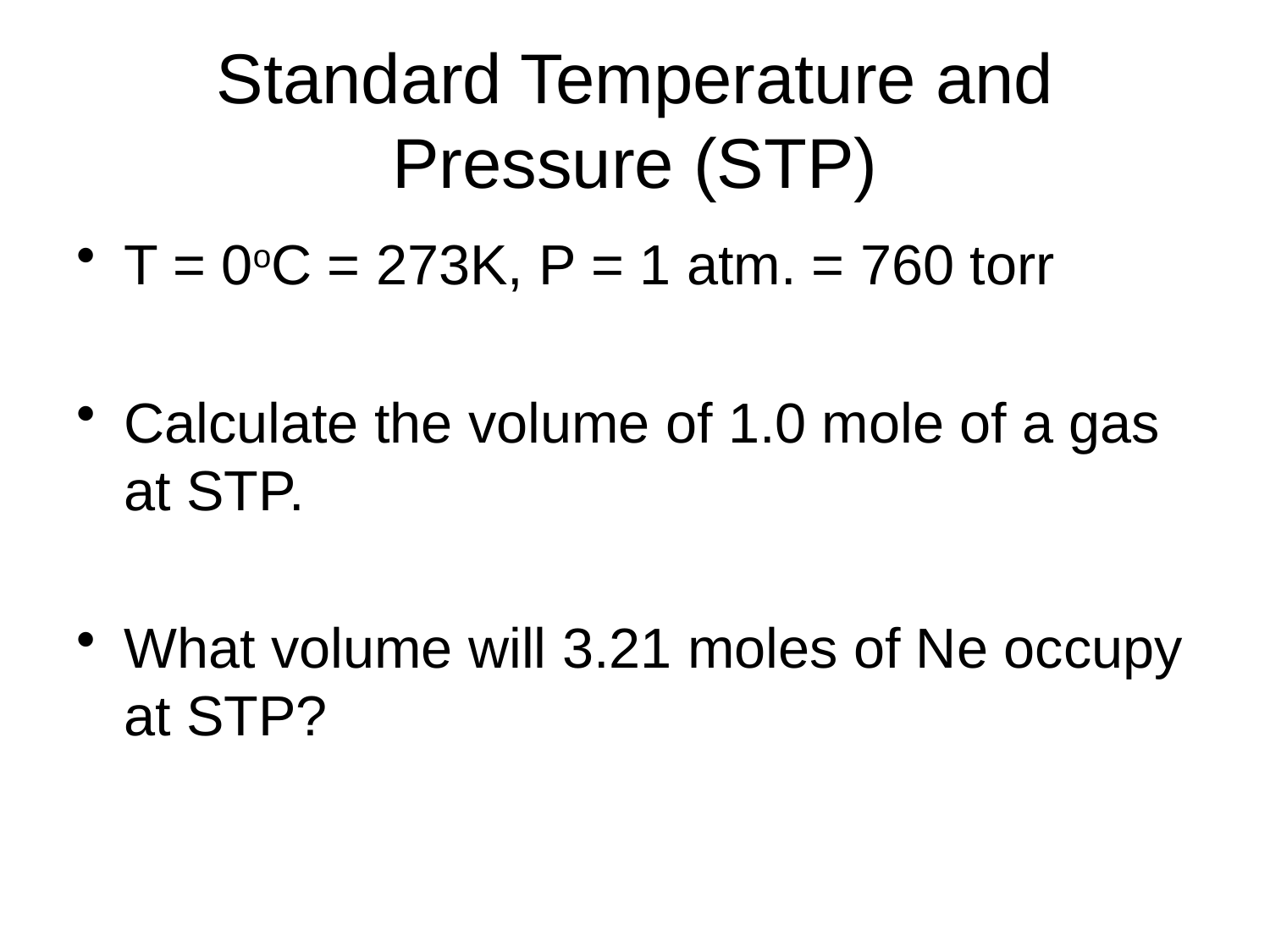

# Standard Temperature and Pressure (STP)
T = 0oC = 273K, P = 1 atm. = 760 torr

Calculate the volume of 1.0 mole of a gas at STP.

What volume will 3.21 moles of Ne occupy at STP?